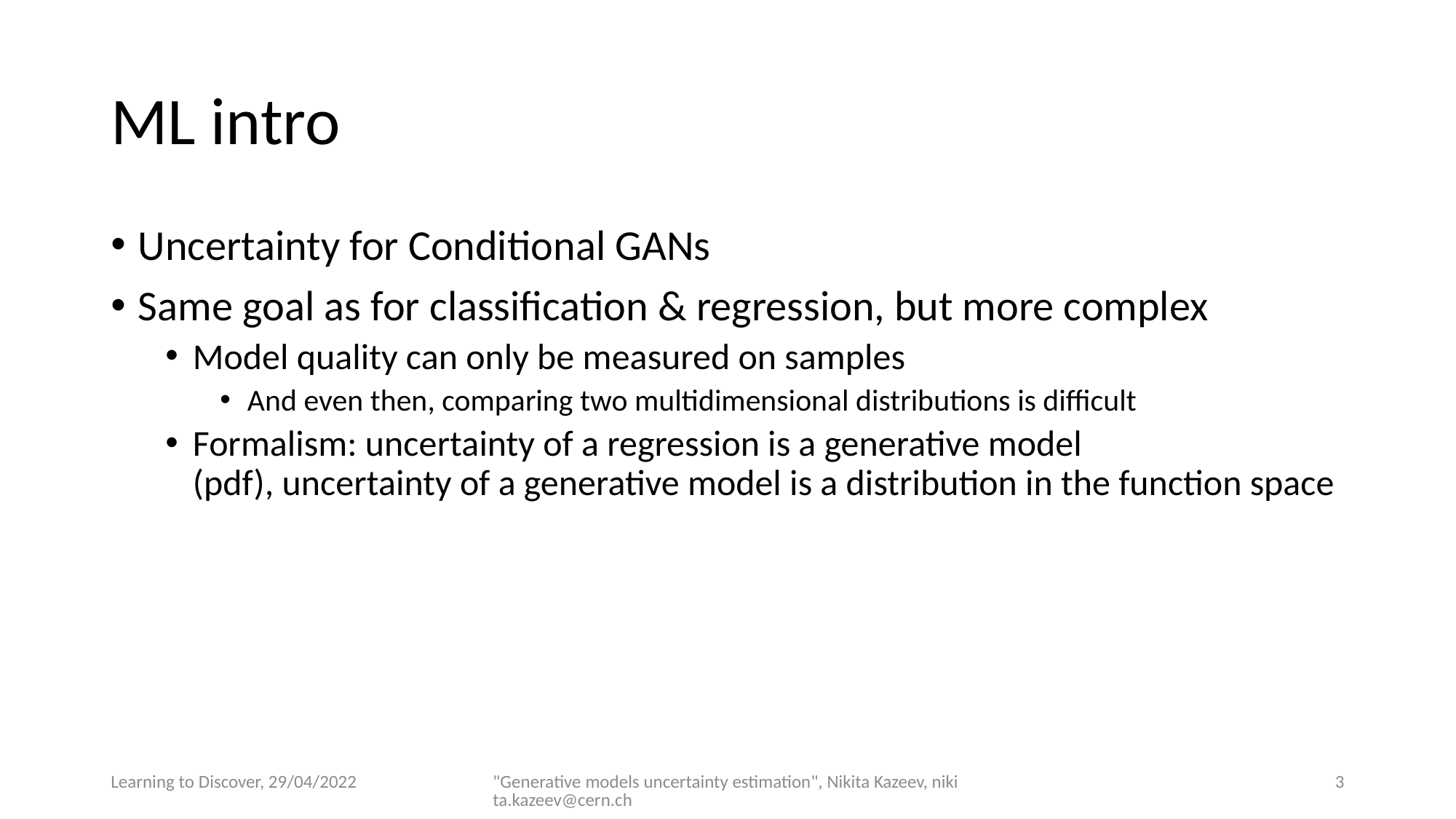

# ML intro
Uncertainty for Conditional GANs
Same goal as for classification & regression, but more complex
Model quality can only be measured on samples
And even then, comparing two multidimensional distributions is difficult
Formalism: uncertainty of a regression is a generative model (pdf), uncertainty of a generative model is a distribution in the function space
Learning to Discover, 29/04/2022
"Generative models uncertainty estimation", Nikita Kazeev, nikita.kazeev@cern.ch
3